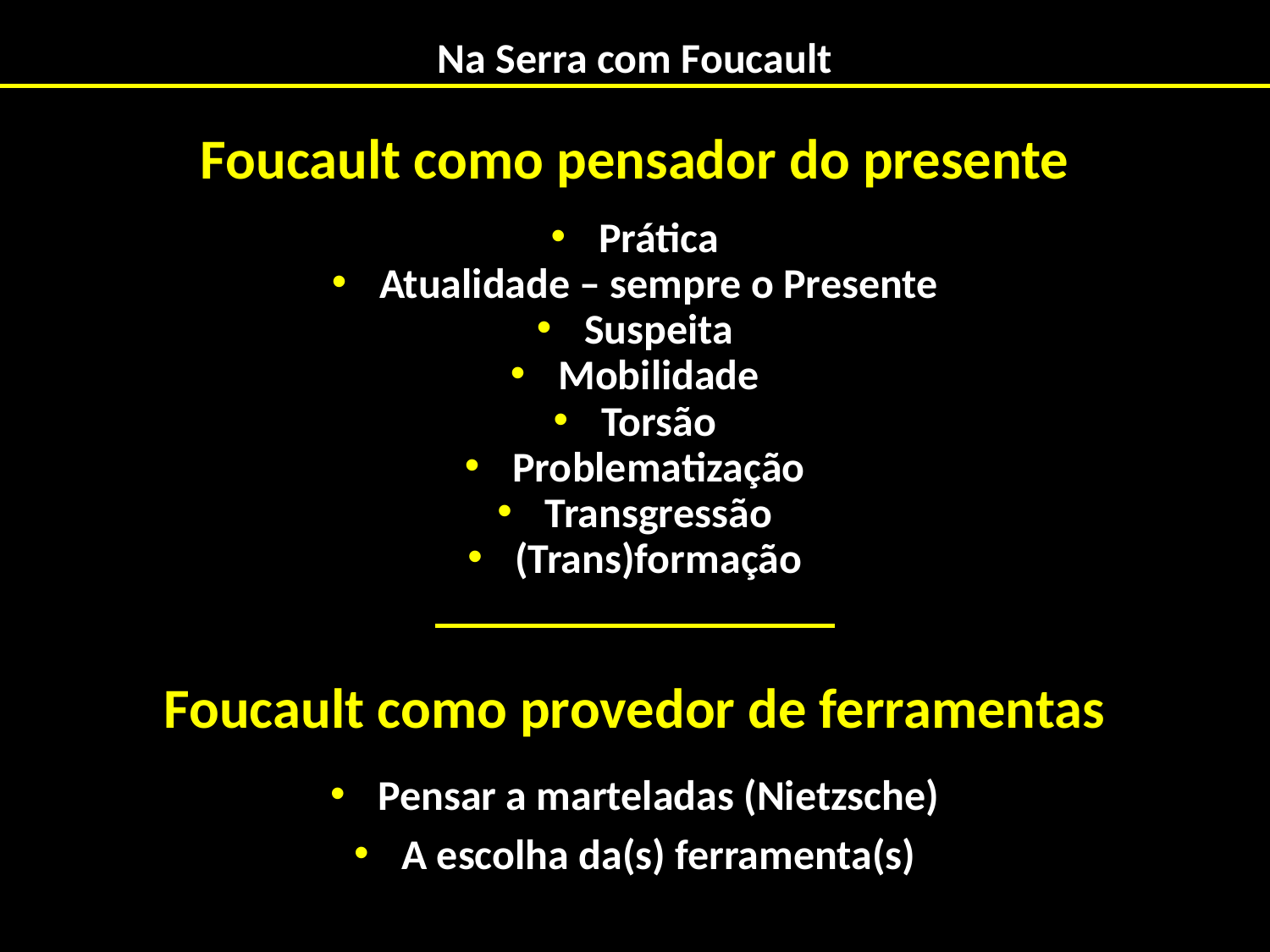

# Na Serra com Foucault
Foucault como pensador do presente

Prática
Atualidade – sempre o Presente
Suspeita
Mobilidade
Torsão
Problematização
Transgressão
(Trans)formação

Foucault como provedor de ferramentas

Pensar a marteladas (Nietzsche)
A escolha da(s) ferramenta(s)